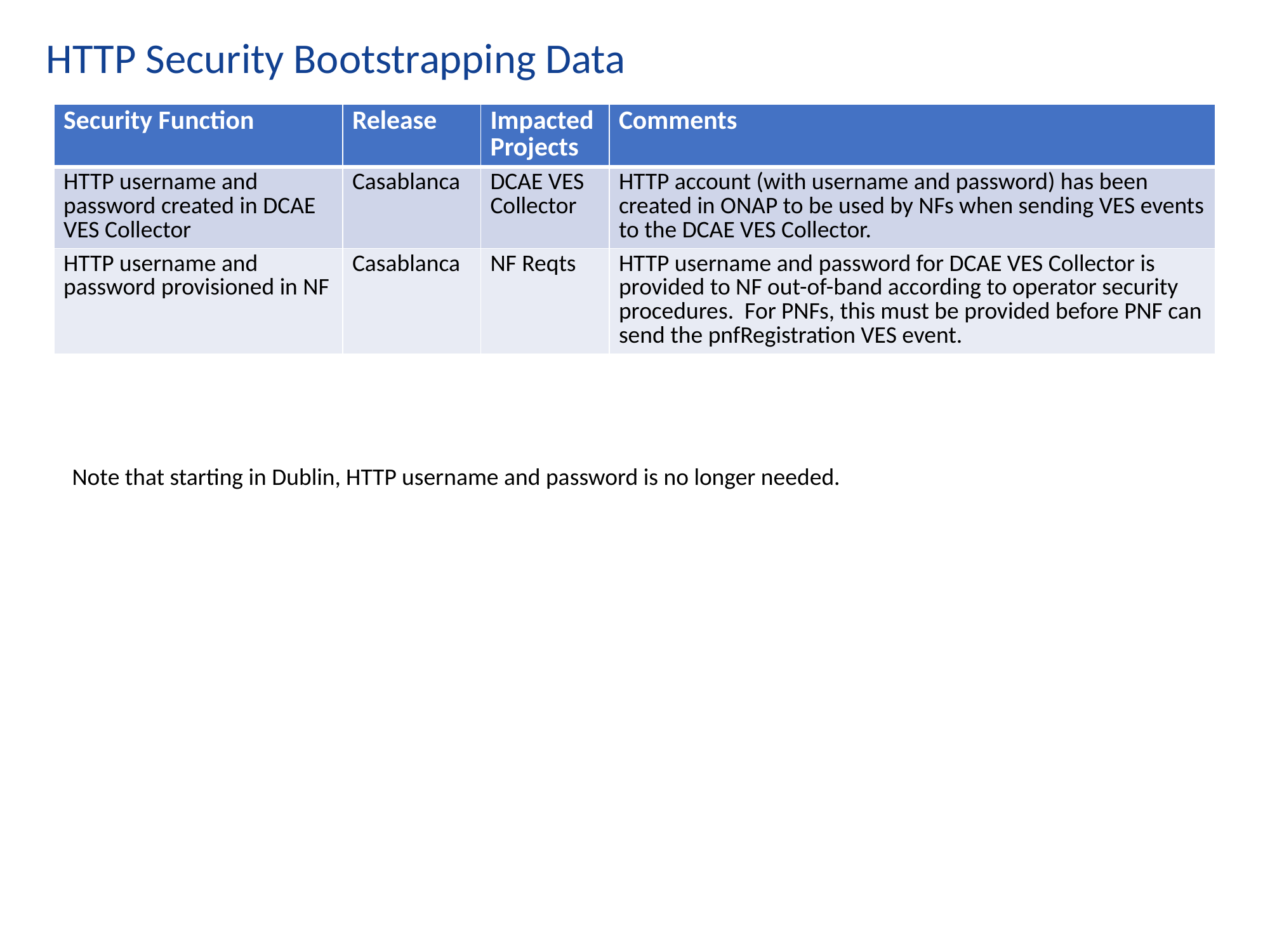

HTTP Security Bootstrapping Data
| Security Function | Release | Impacted Projects | Comments |
| --- | --- | --- | --- |
| HTTP username and password created in DCAE VES Collector | Casablanca | DCAE VES Collector | HTTP account (with username and password) has been created in ONAP to be used by NFs when sending VES events to the DCAE VES Collector. |
| HTTP username and password provisioned in NF | Casablanca | NF Reqts | HTTP username and password for DCAE VES Collector is provided to NF out-of-band according to operator security procedures. For PNFs, this must be provided before PNF can send the pnfRegistration VES event. |
Note that starting in Dublin, HTTP username and password is no longer needed.